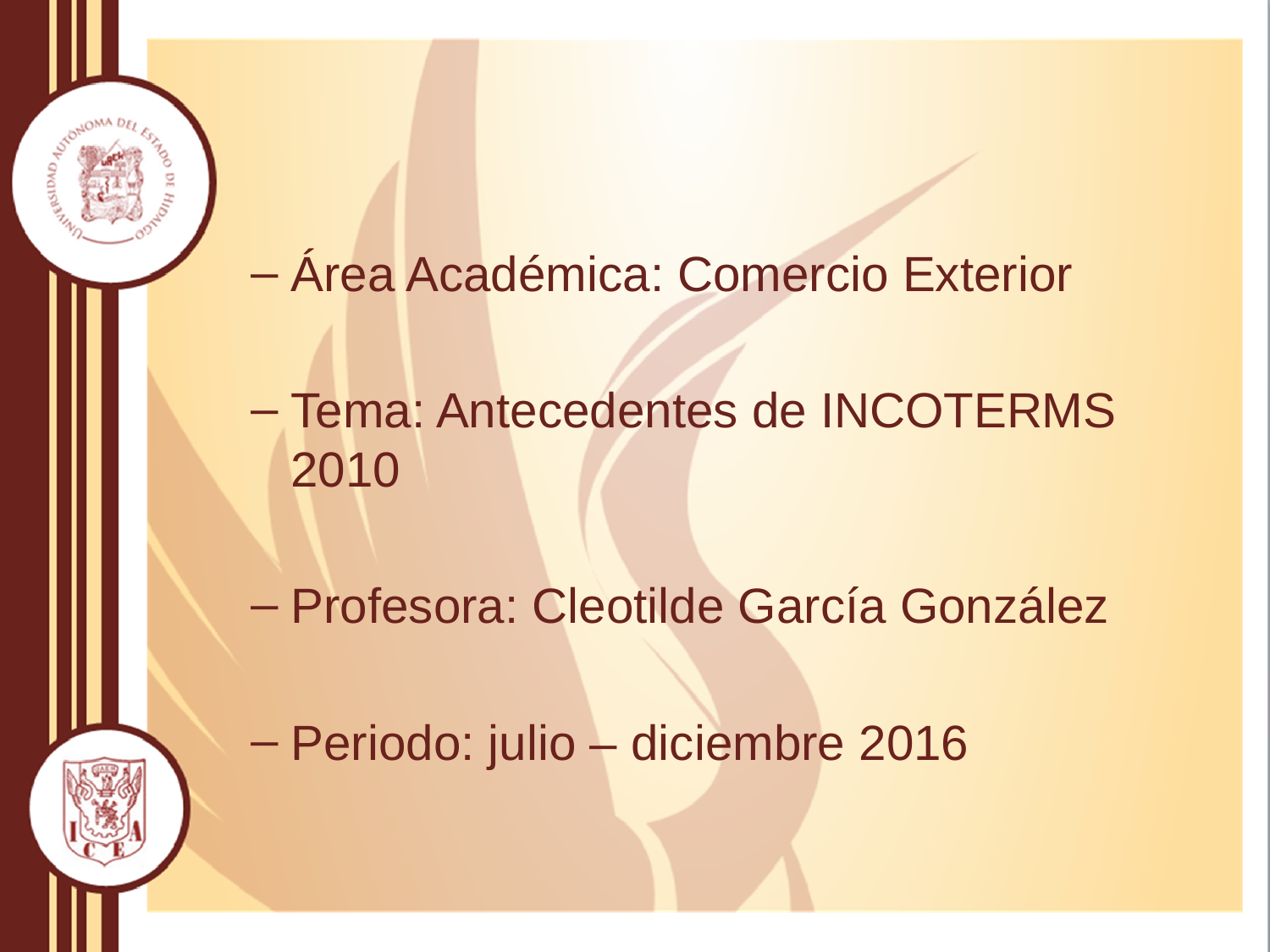

Área Académica: Comercio Exterior

Tema: Antecedentes de INCOTERMS 2010

Profesora: Cleotilde García González

Periodo: julio – diciembre 2016